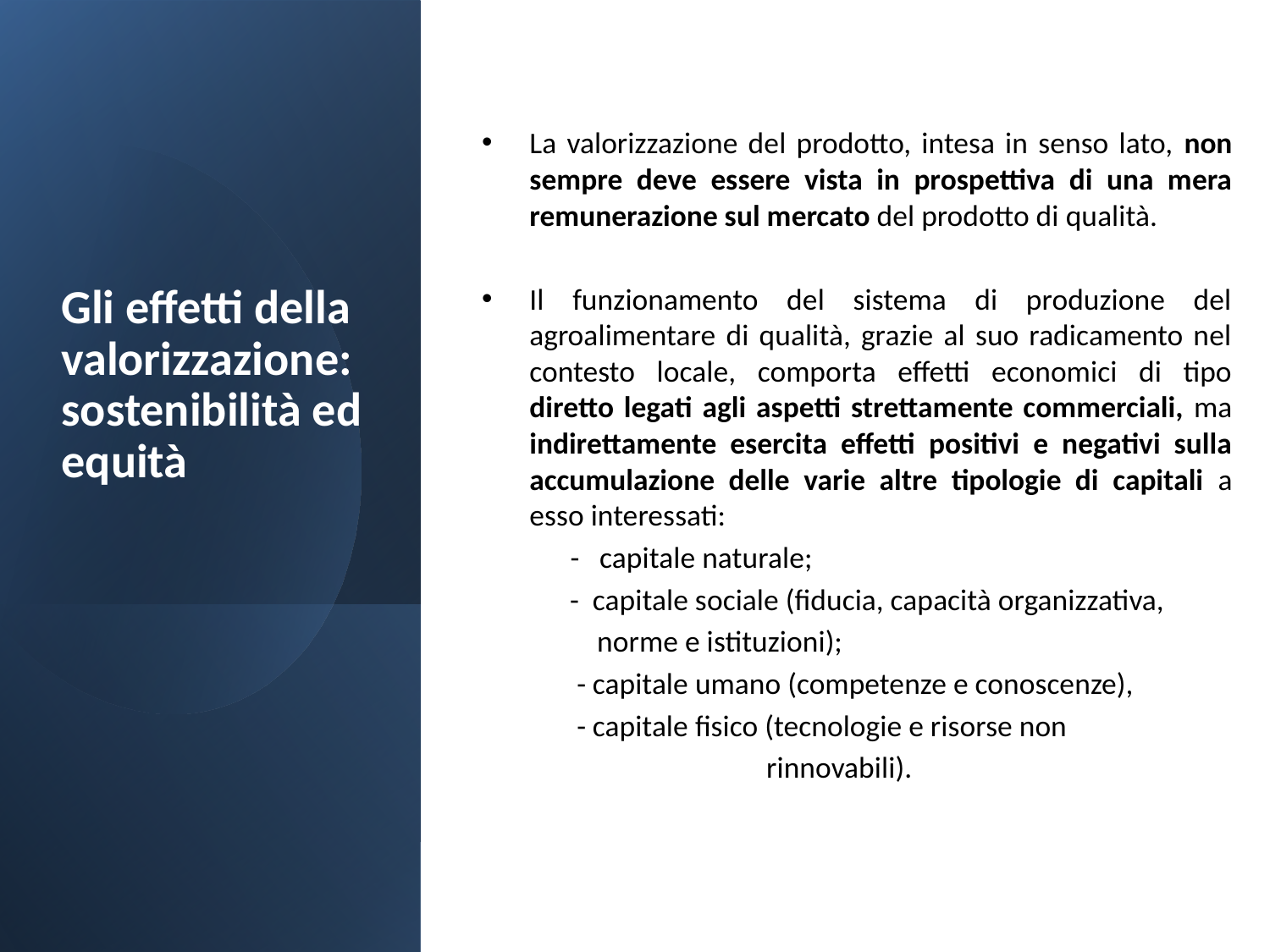

# Gli effetti della valorizzazione: sostenibilità ed equità
La valorizzazione del prodotto, intesa in senso lato, non sempre deve essere vista in prospettiva di una mera remunerazione sul mercato del prodotto di qualità.

Il funzionamento del sistema di produzione del agroalimentare di qualità, grazie al suo radicamento nel contesto locale, comporta effetti economici di tipo diretto legati agli aspetti strettamente commerciali, ma indirettamente esercita effetti positivi e negativi sulla accumulazione delle varie altre tipologie di capitali a esso interessati:
	      -   capitale naturale;
             -  capitale sociale (fiducia, capacità organizzativa,
                 norme e istituzioni);
              - capitale umano (competenze e conoscenze),
              - capitale fisico (tecnologie e risorse non
                                          rinnovabili).